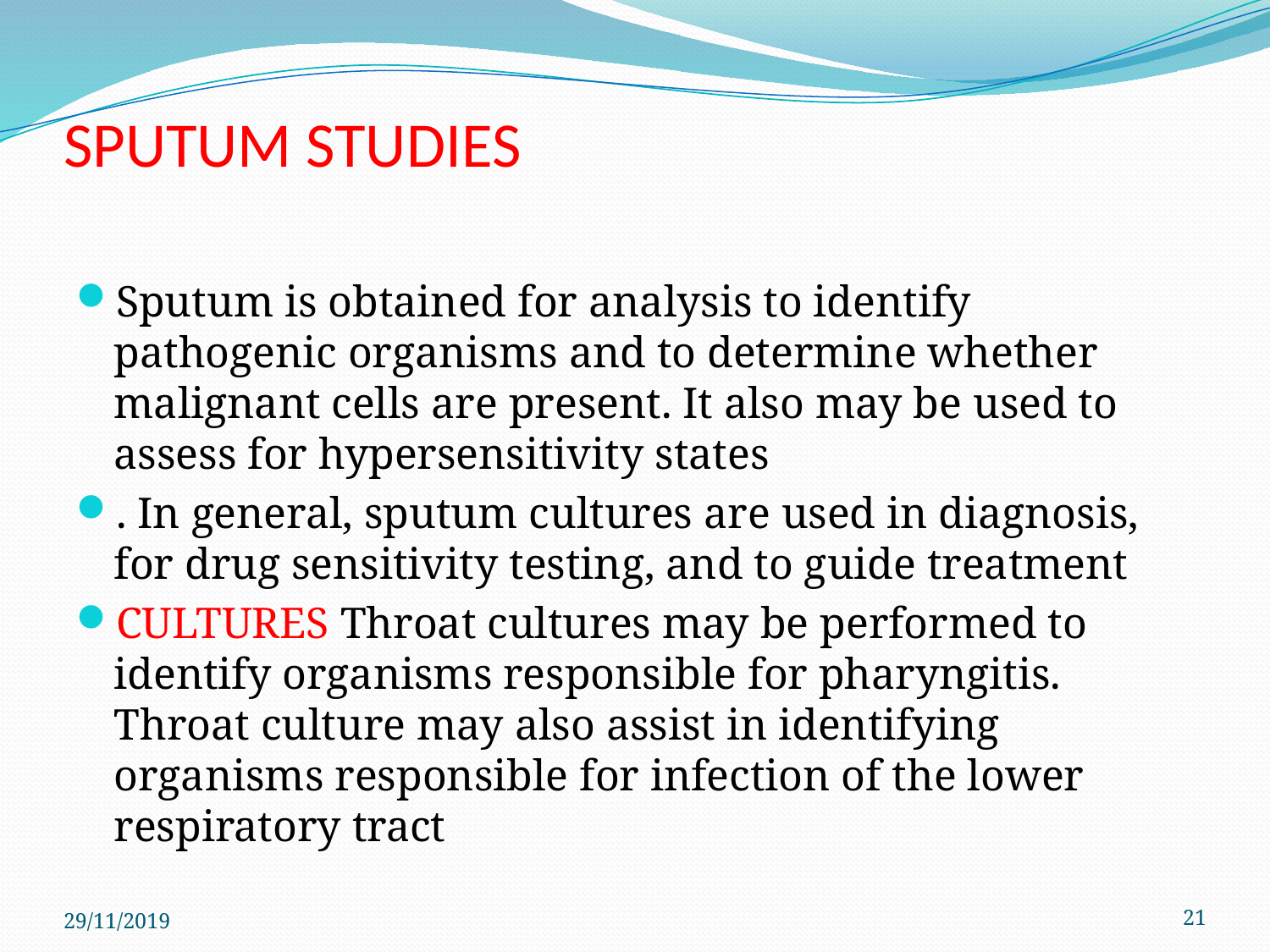

# SPUTUM STUDIES
Sputum is obtained for analysis to identify pathogenic organisms and to determine whether malignant cells are present. It also may be used to assess for hypersensitivity states
. In general, sputum cultures are used in diagnosis, for drug sensitivity testing, and to guide treatment
CULTURES Throat cultures may be performed to identify organisms responsible for pharyngitis. Throat culture may also assist in identifying organisms responsible for infection of the lower respiratory tract

29/11/2019
21